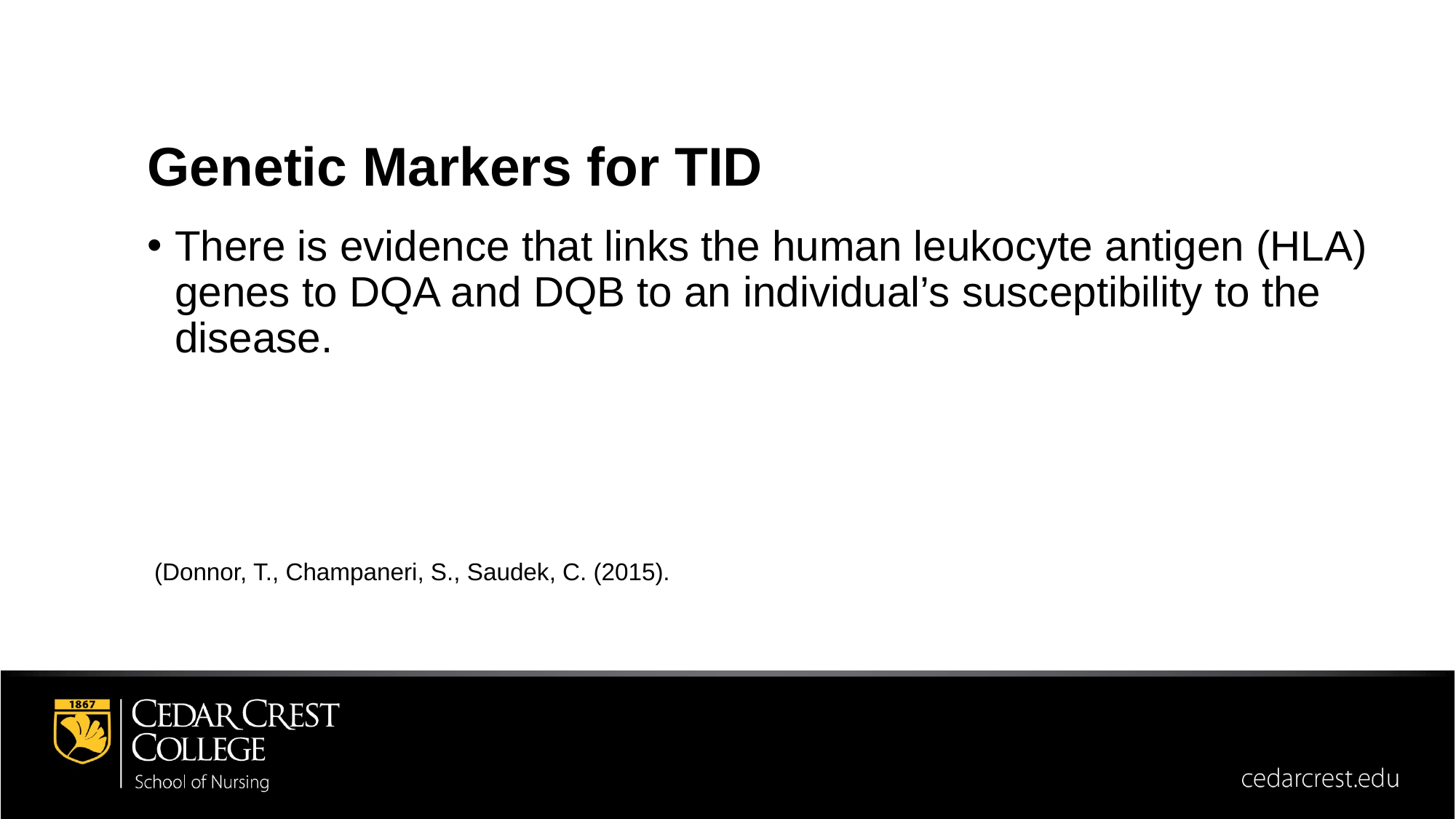

Genetic Markers for TID
There is evidence that links the human leukocyte antigen (HLA) genes to DQA and DQB to an individual’s susceptibility to the disease.

 (Donnor, T., Champaneri, S., Saudek, C. (2015).